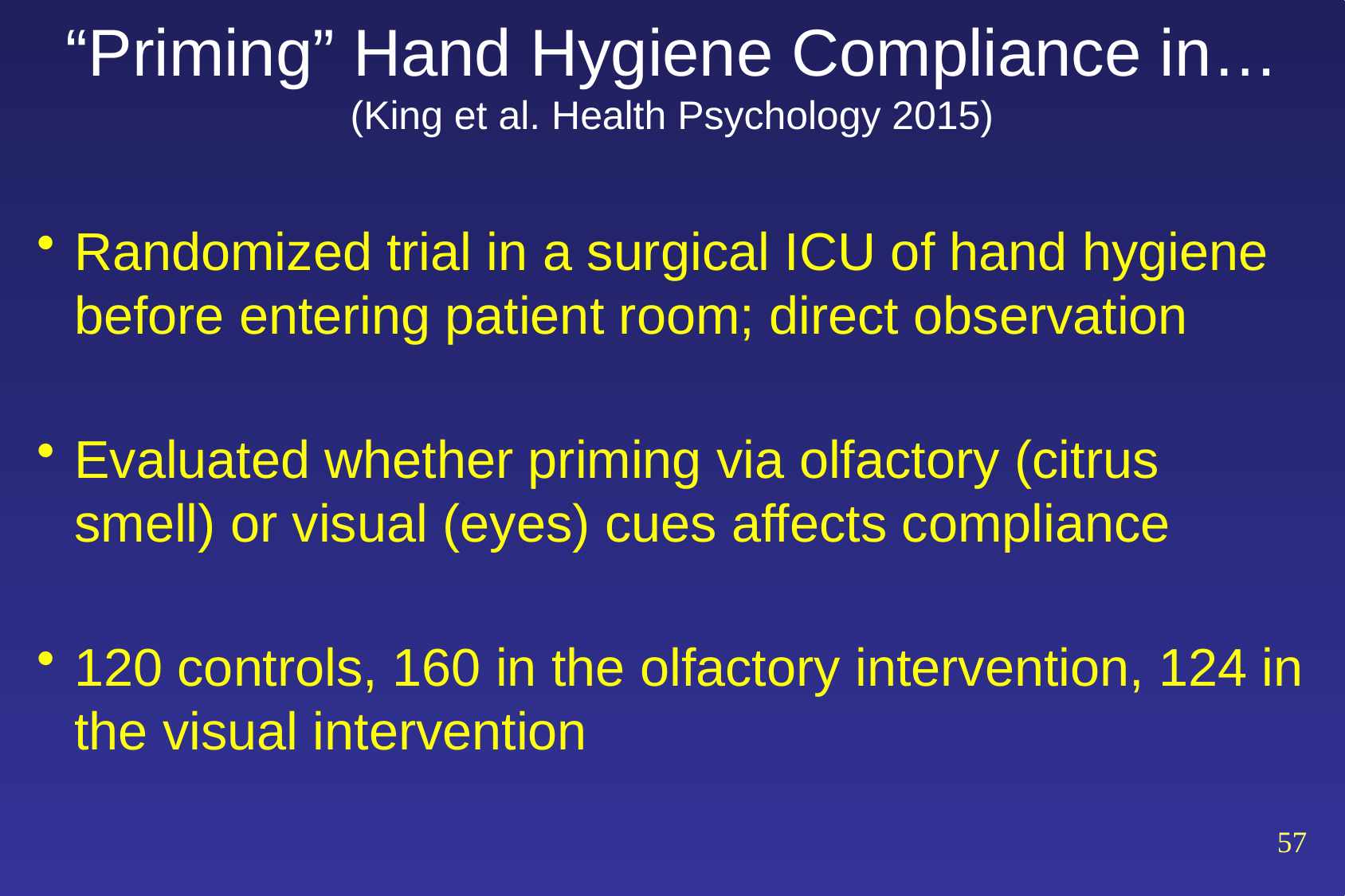

“Priming” Hand Hygiene Compliance in…
(King et al. Health Psychology 2015)
Randomized trial in a surgical ICU of hand hygiene before entering patient room; direct observation
Evaluated whether priming via olfactory (citrus smell) or visual (eyes) cues affects compliance
120 controls, 160 in the olfactory intervention, 124 in the visual intervention

57